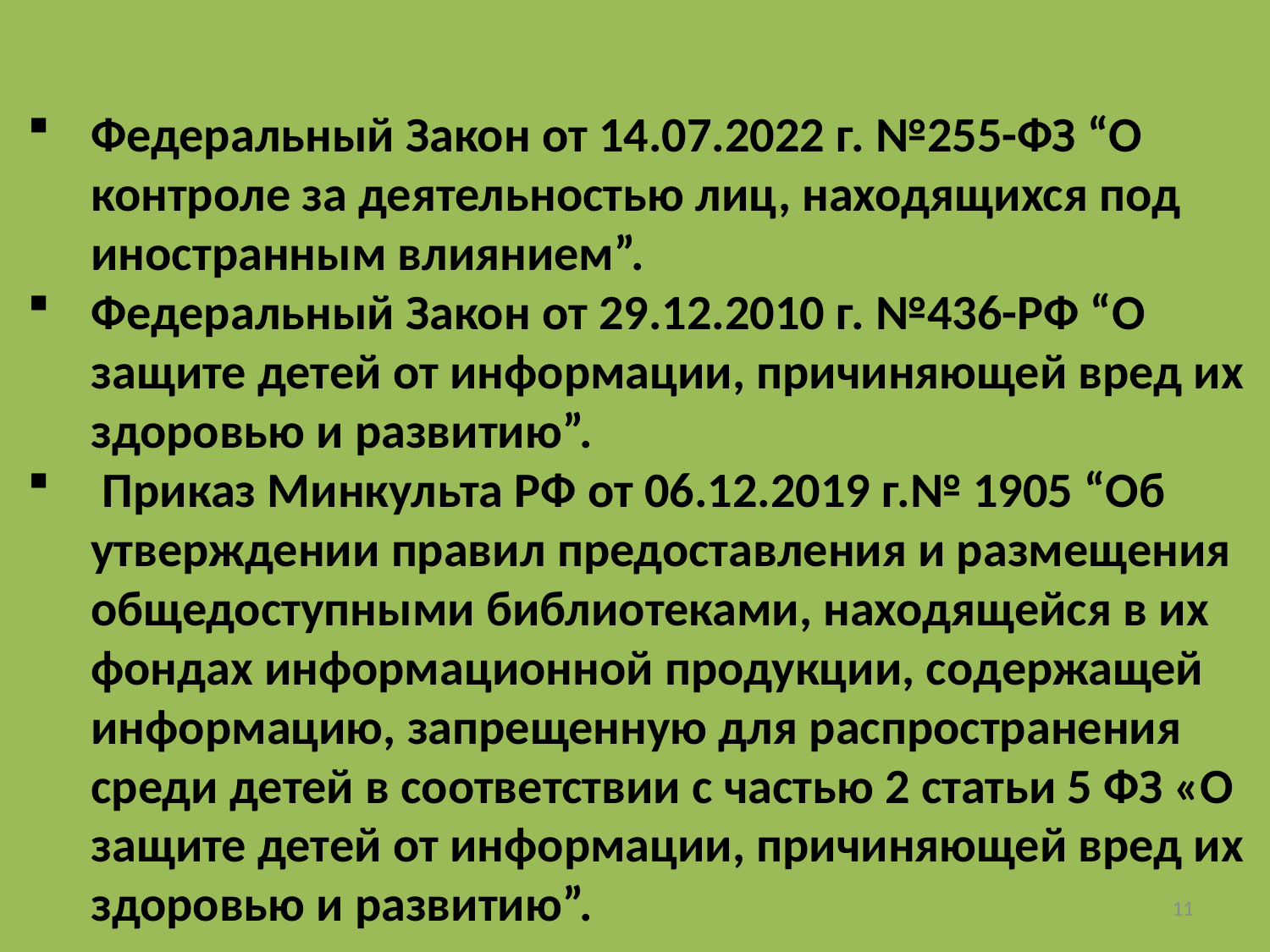

Федеральный Закон от 14.07.2022 г. №255-ФЗ “О контроле за деятельностью лиц, находящихся под иностранным влиянием”.
Федеральный Закон от 29.12.2010 г. №436-РФ “О защите детей от информации, причиняющей вред их здоровью и развитию”.
 Приказ Минкульта РФ от 06.12.2019 г.№ 1905 “Об утверждении правил предоставления и размещения общедоступными библиотеками, находящейся в их фондах информационной продукции, содержащей информацию, запрещенную для распространения среди детей в соответствии с частью 2 статьи 5 ФЗ «О защите детей от информации, причиняющей вред их здоровью и развитию”.
11